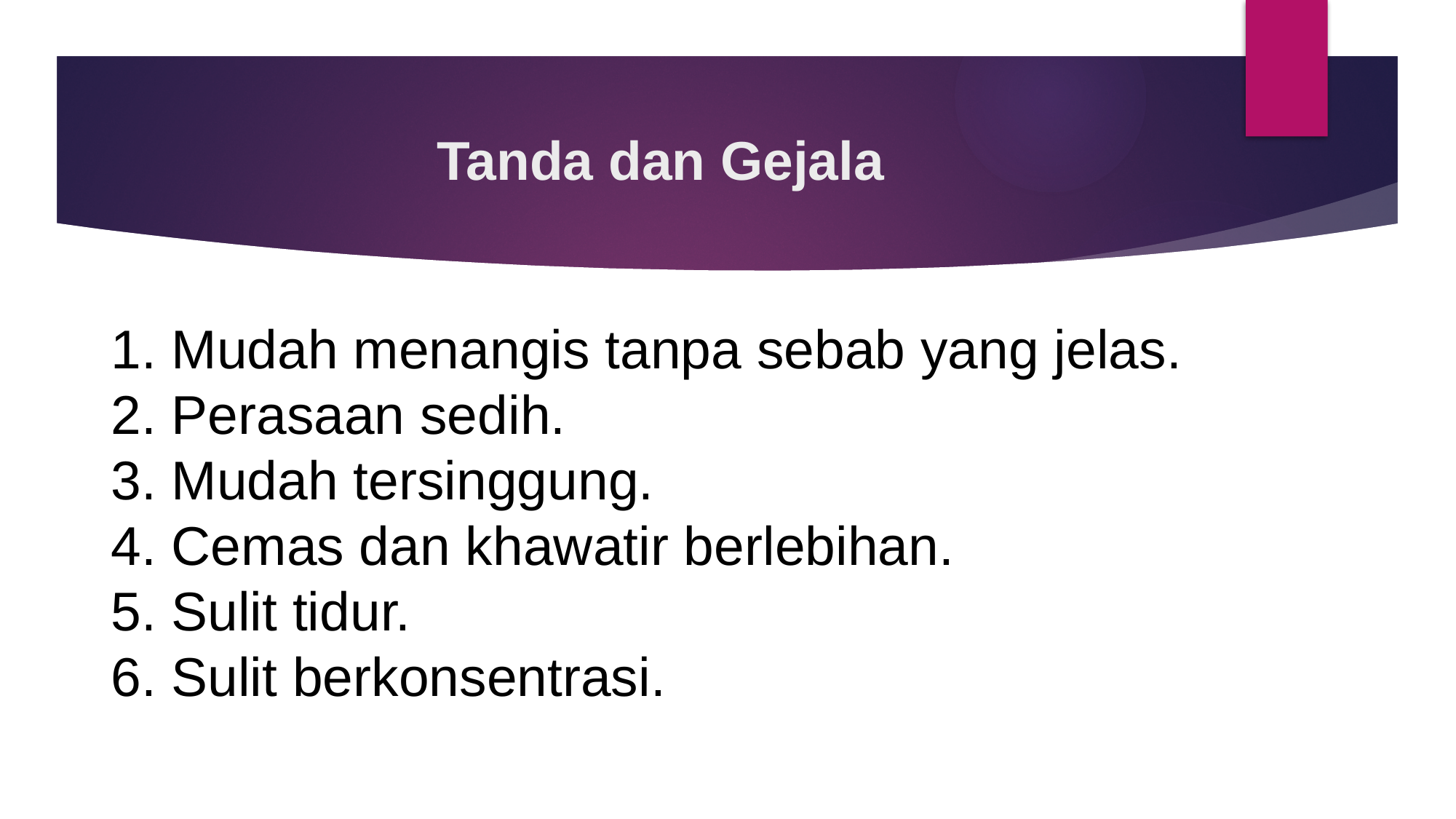

# Tanda dan Gejala

 Mudah menangis tanpa sebab yang jelas.
 Perasaan sedih.
 Mudah tersinggung.
 Cemas dan khawatir berlebihan.
 Sulit tidur.
 Sulit berkonsentrasi.